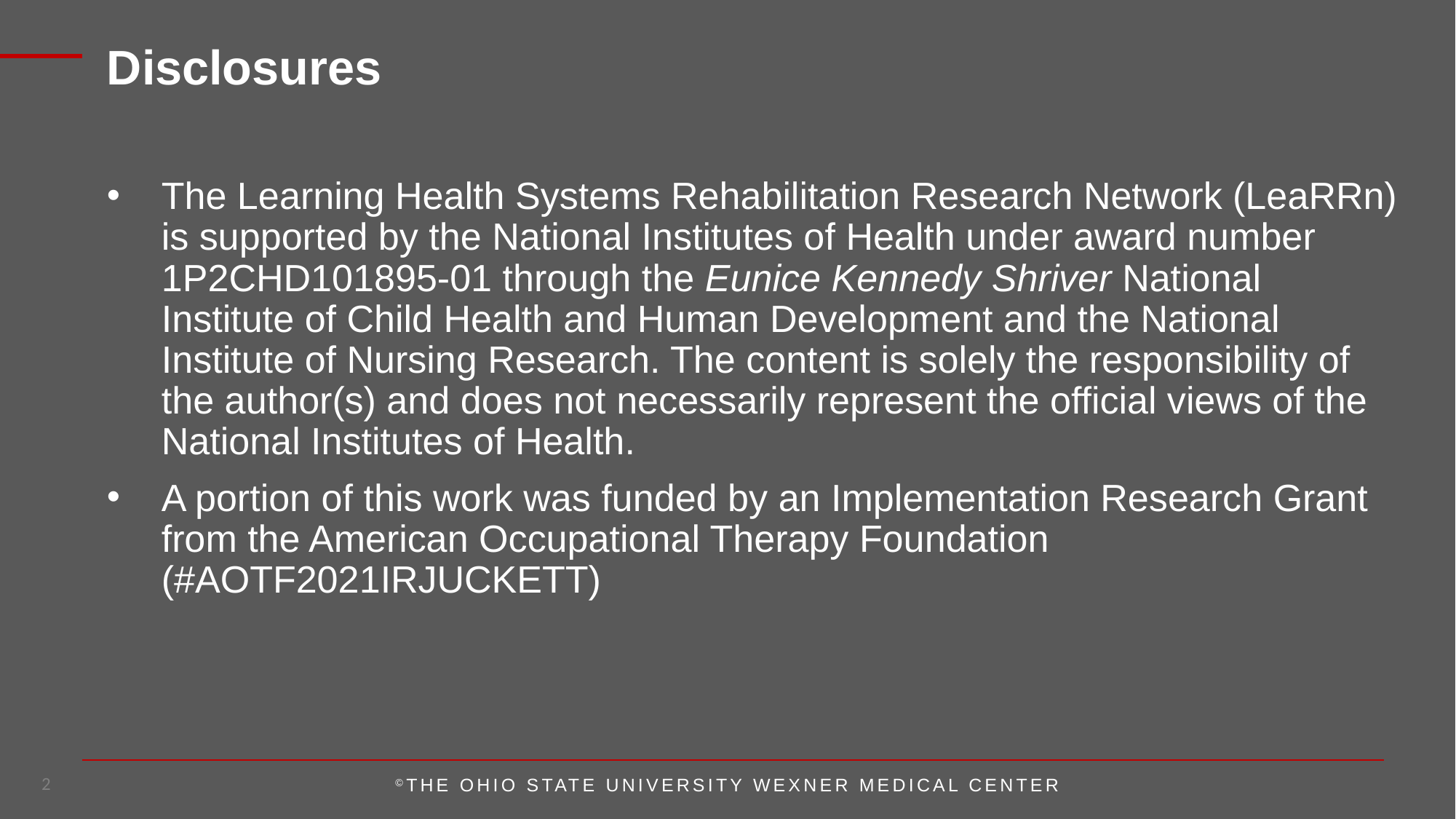

Disclosures

The Learning Health Systems Rehabilitation Research Network (LeaRRn) is supported by the National Institutes of Health under award number 1P2CHD101895-01 through the Eunice Kennedy Shriver National Institute of Child Health and Human Development and the National Institute of Nursing Research. The content is solely the responsibility of the author(s) and does not necessarily represent the official views of the National Institutes of Health.
A portion of this work was funded by an Implementation Research Grant from the American Occupational Therapy Foundation (#AOTF2021IRJUCKETT)